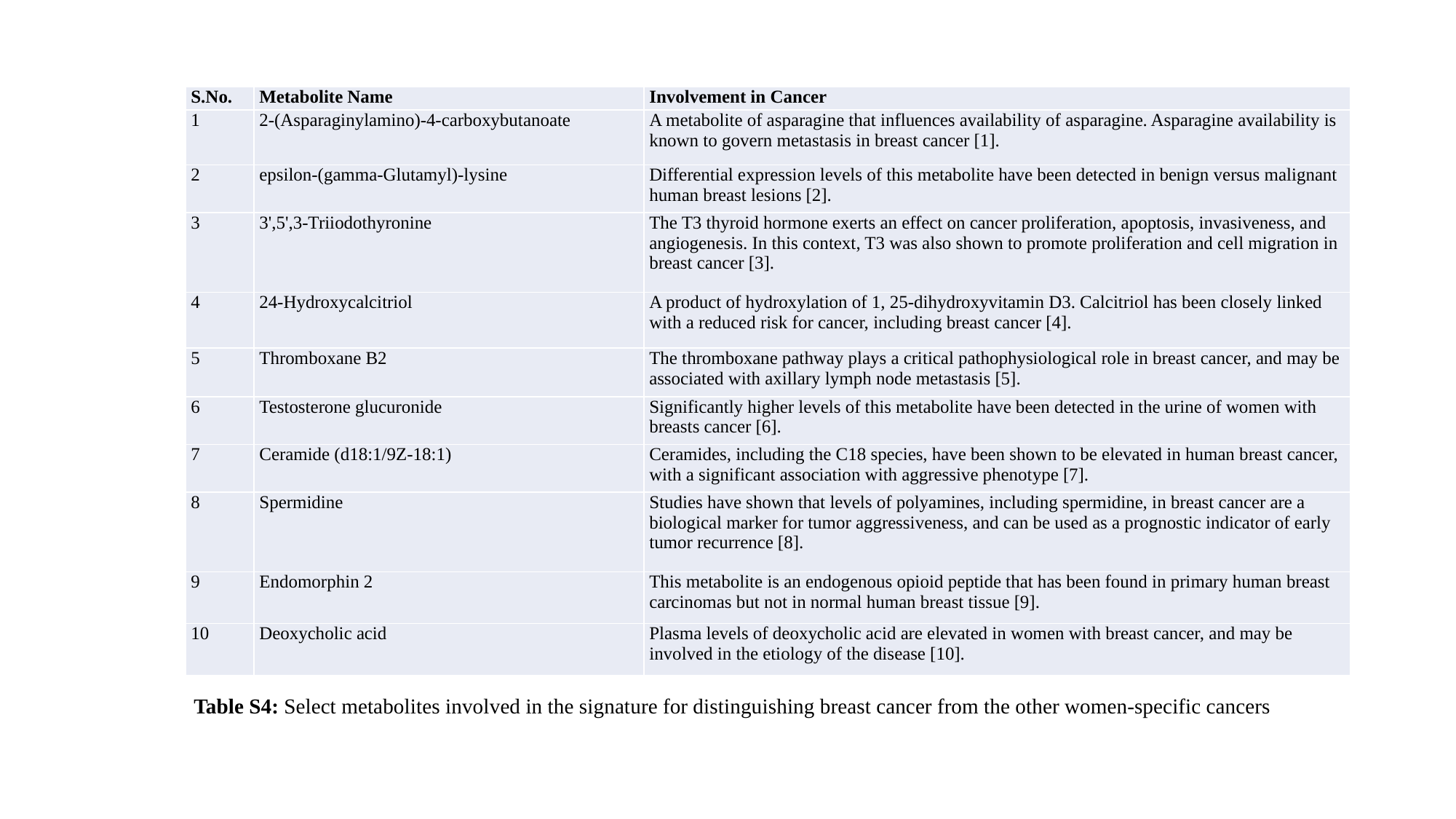

| S.No. | Metabolite Name | Involvement in Cancer |
| --- | --- | --- |
| 1 | 2-(Asparaginylamino)-4-carboxybutanoate | A metabolite of asparagine that influences availability of asparagine. Asparagine availability is known to govern metastasis in breast cancer [1]. |
| 2 | epsilon-(gamma-Glutamyl)-lysine | Differential expression levels of this metabolite have been detected in benign versus malignant human breast lesions [2]. |
| 3 | 3',5',3-Triiodothyronine | The T3 thyroid hormone exerts an effect on cancer proliferation, apoptosis, invasiveness, and angiogenesis. In this context, T3 was also shown to promote proliferation and cell migration in breast cancer [3]. |
| 4 | 24-Hydroxycalcitriol | A product of hydroxylation of 1, 25-dihydroxyvitamin D3. Calcitriol has been closely linked with a reduced risk for cancer, including breast cancer [4]. |
| 5 | Thromboxane B2 | The thromboxane pathway plays a critical pathophysiological role in breast cancer, and may be associated with axillary lymph node metastasis [5]. |
| 6 | Testosterone glucuronide | Significantly higher levels of this metabolite have been detected in the urine of women with breasts cancer [6]. |
| 7 | Ceramide (d18:1/9Z-18:1) | Ceramides, including the C18 species, have been shown to be elevated in human breast cancer, with a significant association with aggressive phenotype [7]. |
| 8 | Spermidine | Studies have shown that levels of polyamines, including spermidine, in breast cancer are a biological marker for tumor aggressiveness, and can be used as a prognostic indicator of early tumor recurrence [8]. |
| 9 | Endomorphin 2 | This metabolite is an endogenous opioid peptide that has been found in primary human breast carcinomas but not in normal human breast tissue [9]. |
| 10 | Deoxycholic acid | Plasma levels of deoxycholic acid are elevated in women with breast cancer, and may be involved in the etiology of the disease [10]. |
Table S4: Select metabolites involved in the signature for distinguishing breast cancer from the other women-specific cancers